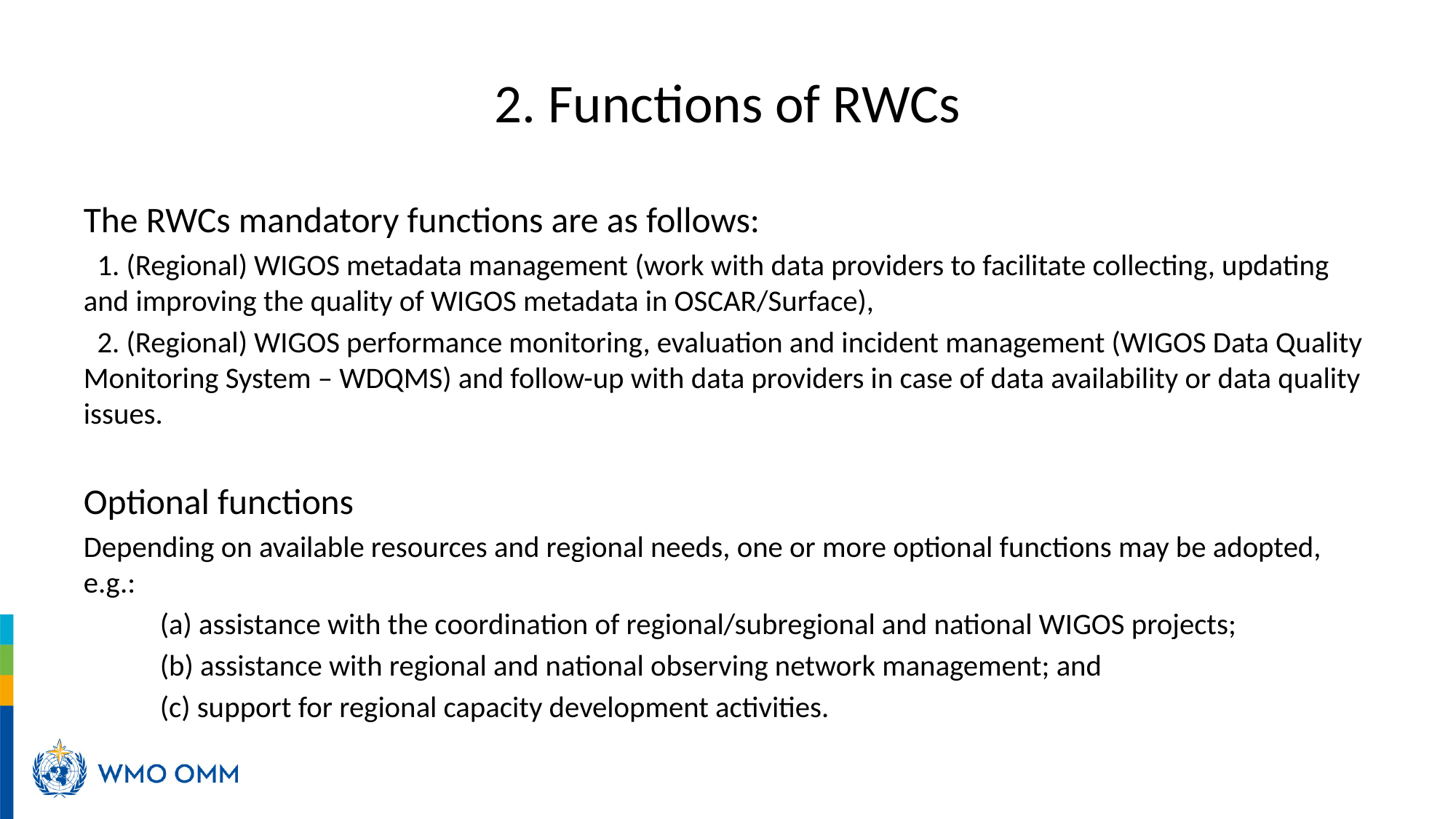

# 2. Functions of RWCs
The RWCs mandatory functions are as follows:
  1. (Regional) WIGOS metadata management (work with data providers to facilitate collecting, updating and improving the quality of WIGOS metadata in OSCAR/Surface),
  2. (Regional) WIGOS performance monitoring, evaluation and incident management (WIGOS Data Quality Monitoring System – WDQMS) and follow-up with data providers in case of data availability or data quality issues.

Optional functions
Depending on available resources and regional needs, one or more optional functions may be adopted, e.g.:
	(a) assistance with the coordination of regional/subregional and national WIGOS projects;
	(b) assistance with regional and national observing network management; and
	(c) support for regional capacity development activities.